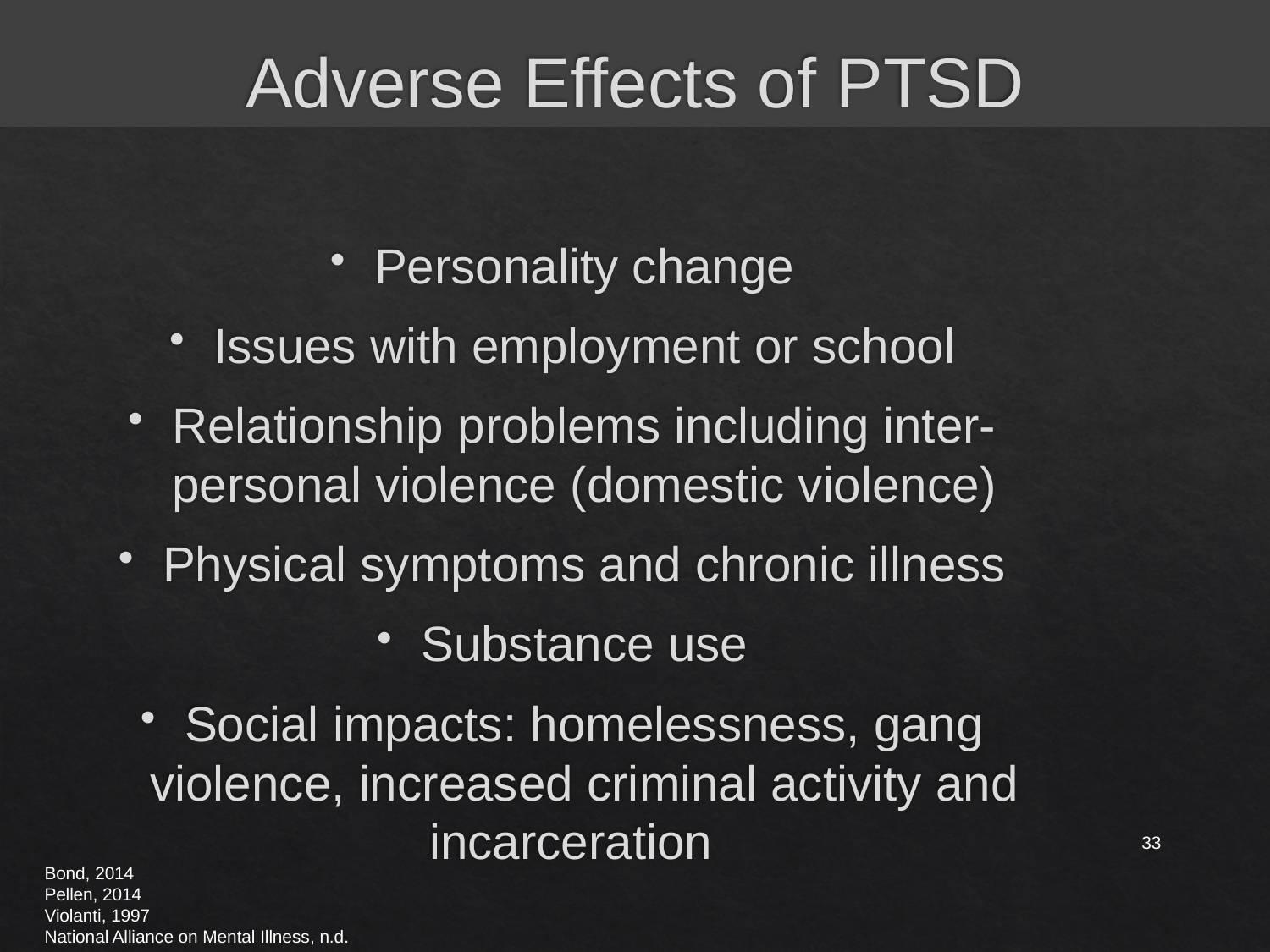

# Adverse Effects of PTSD

Personality change
Issues with employment or school
Relationship problems including inter-personal violence (domestic violence)
Physical symptoms and chronic illness
Substance use
Social impacts: homelessness, gang violence, increased criminal activity and incarceration
33
Bond, 2014
Pellen, 2014
Violanti, 1997
National Alliance on Mental Illness, n.d.